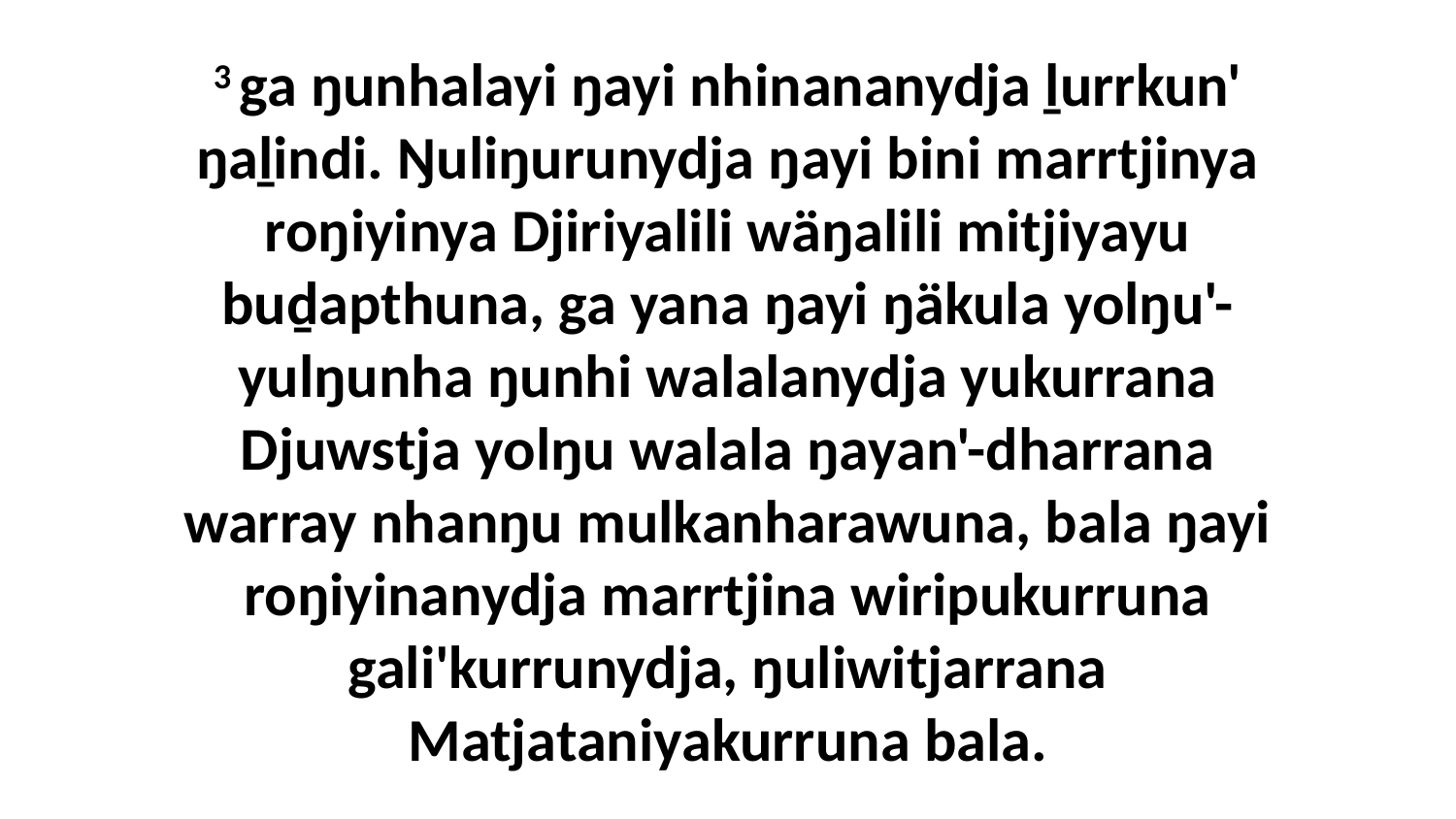

3 ga ŋunhalayi ŋayi nhinananydja ḻurrkun' ŋaḻindi. Ŋuliŋurunydja ŋayi bini marrtjinya roŋiyinya Djiriyalili wäŋalili mitjiyayu buḏapthuna, ga yana ŋayi ŋäkula yolŋu'-yulŋunha ŋunhi walalanydja yukurrana Djuwstja yolŋu walala ŋayan'-dharrana warray nhanŋu mulkanharawuna, bala ŋayi roŋiyinanydja marrtjina wiripukurruna gali'kurrunydja, ŋuliwitjarrana Matjataniyakurruna bala.